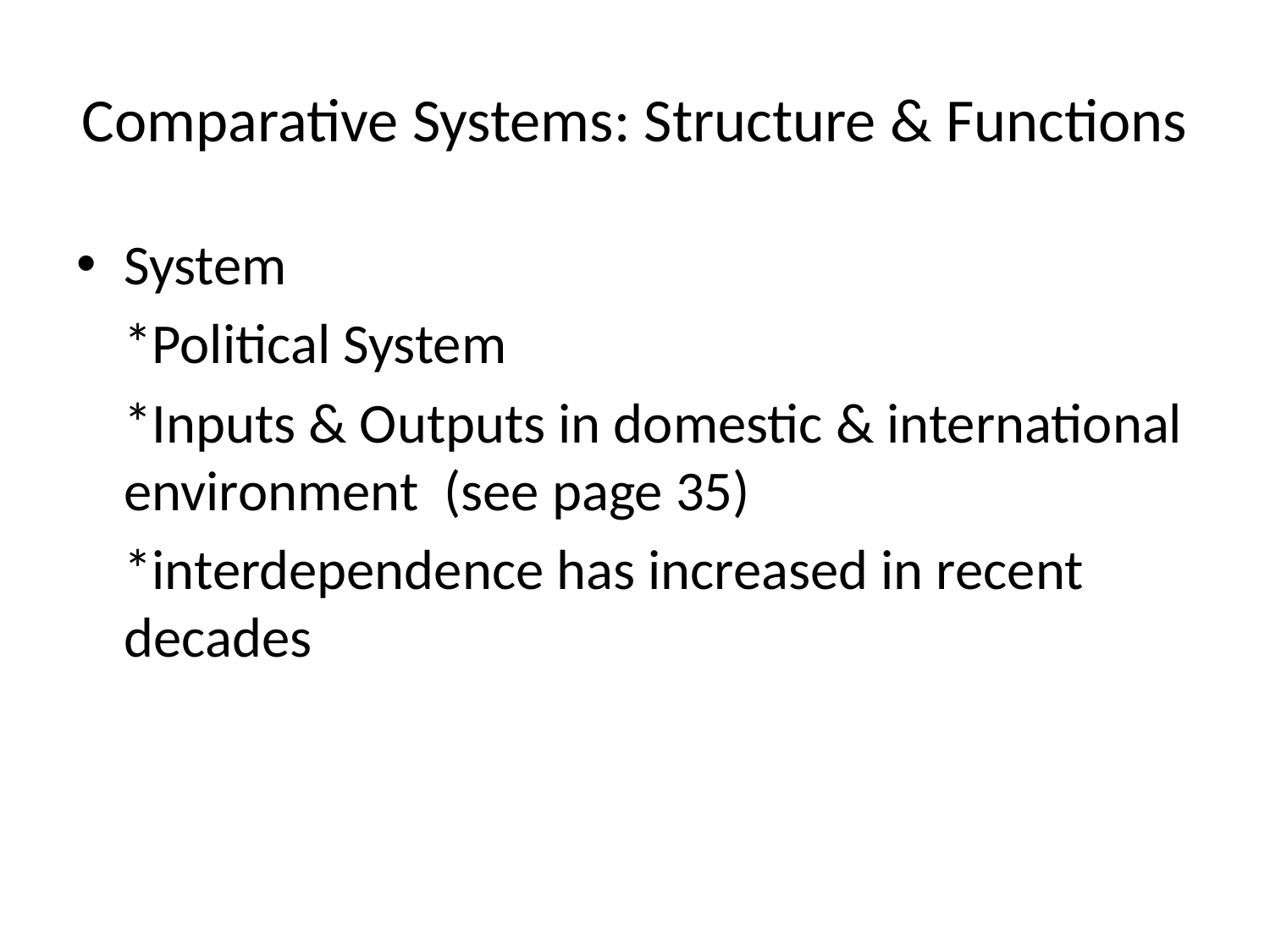

# Comparative Systems: Structure & Functions
System
	*Political System
	*Inputs & Outputs in domestic & international environment  (see page 35)
	*interdependence has increased in recent decades